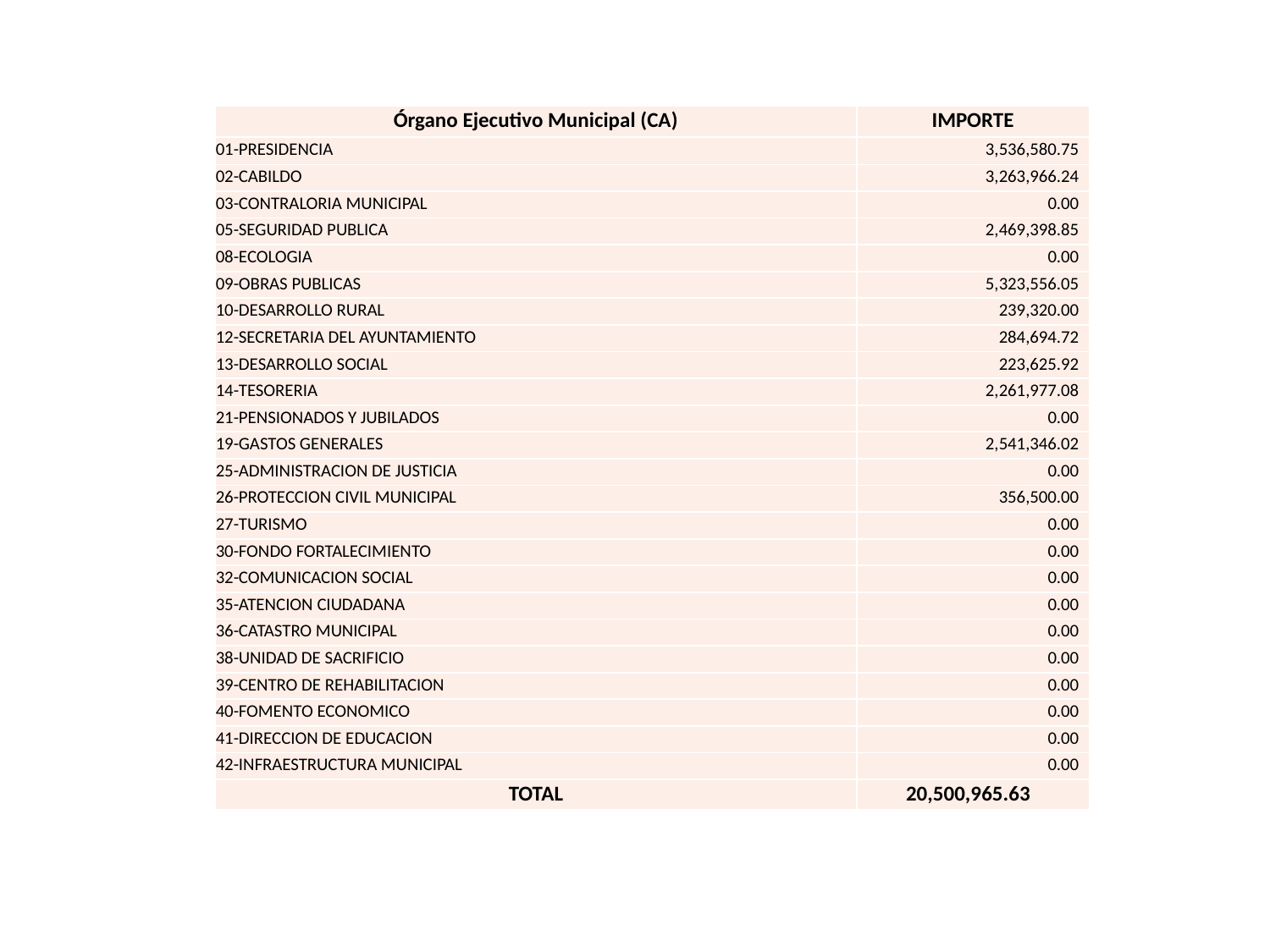

| Órgano Ejecutivo Municipal (CA) | IMPORTE |
| --- | --- |
| 01-PRESIDENCIA | 3,536,580.75 |
| 02-CABILDO | 3,263,966.24 |
| 03-CONTRALORIA MUNICIPAL | 0.00 |
| 05-SEGURIDAD PUBLICA | 2,469,398.85 |
| 08-ECOLOGIA | 0.00 |
| 09-OBRAS PUBLICAS | 5,323,556.05 |
| 10-DESARROLLO RURAL | 239,320.00 |
| 12-SECRETARIA DEL AYUNTAMIENTO | 284,694.72 |
| 13-DESARROLLO SOCIAL | 223,625.92 |
| 14-TESORERIA | 2,261,977.08 |
| 21-PENSIONADOS Y JUBILADOS | 0.00 |
| 19-GASTOS GENERALES | 2,541,346.02 |
| 25-ADMINISTRACION DE JUSTICIA | 0.00 |
| 26-PROTECCION CIVIL MUNICIPAL | 356,500.00 |
| 27-TURISMO | 0.00 |
| 30-FONDO FORTALECIMIENTO | 0.00 |
| 32-COMUNICACION SOCIAL | 0.00 |
| 35-ATENCION CIUDADANA | 0.00 |
| 36-CATASTRO MUNICIPAL | 0.00 |
| 38-UNIDAD DE SACRIFICIO | 0.00 |
| 39-CENTRO DE REHABILITACION | 0.00 |
| 40-FOMENTO ECONOMICO | 0.00 |
| 41-DIRECCION DE EDUCACION | 0.00 |
| 42-INFRAESTRUCTURA MUNICIPAL | 0.00 |
| TOTAL | 20,500,965.63 |